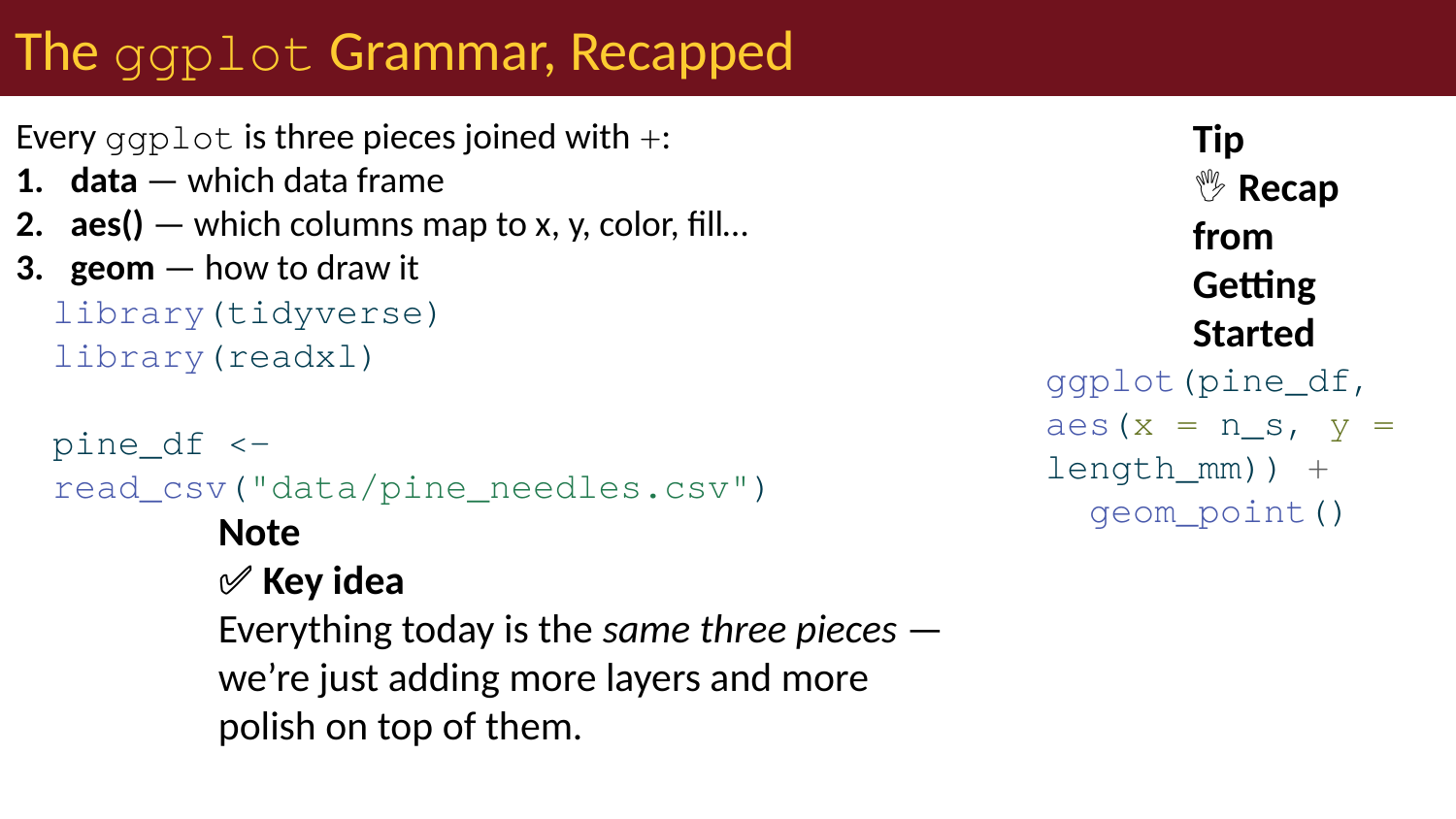

# The ggplot Grammar, Recapped
Every ggplot is three pieces joined with +:
data — which data frame
aes() — which columns map to x, y, color, fill…
geom — how to draw it
library(tidyverse)
library(readxl)
pine_df <- read_csv("data/pine_needles.csv")
Note
✅ Key idea
Everything today is the same three pieces — we’re just adding more layers and more polish on top of them.
Tip
🖐 Recap from Getting Started
ggplot(pine_df, aes(x = n_s, y = length_mm)) +
  geom_point()